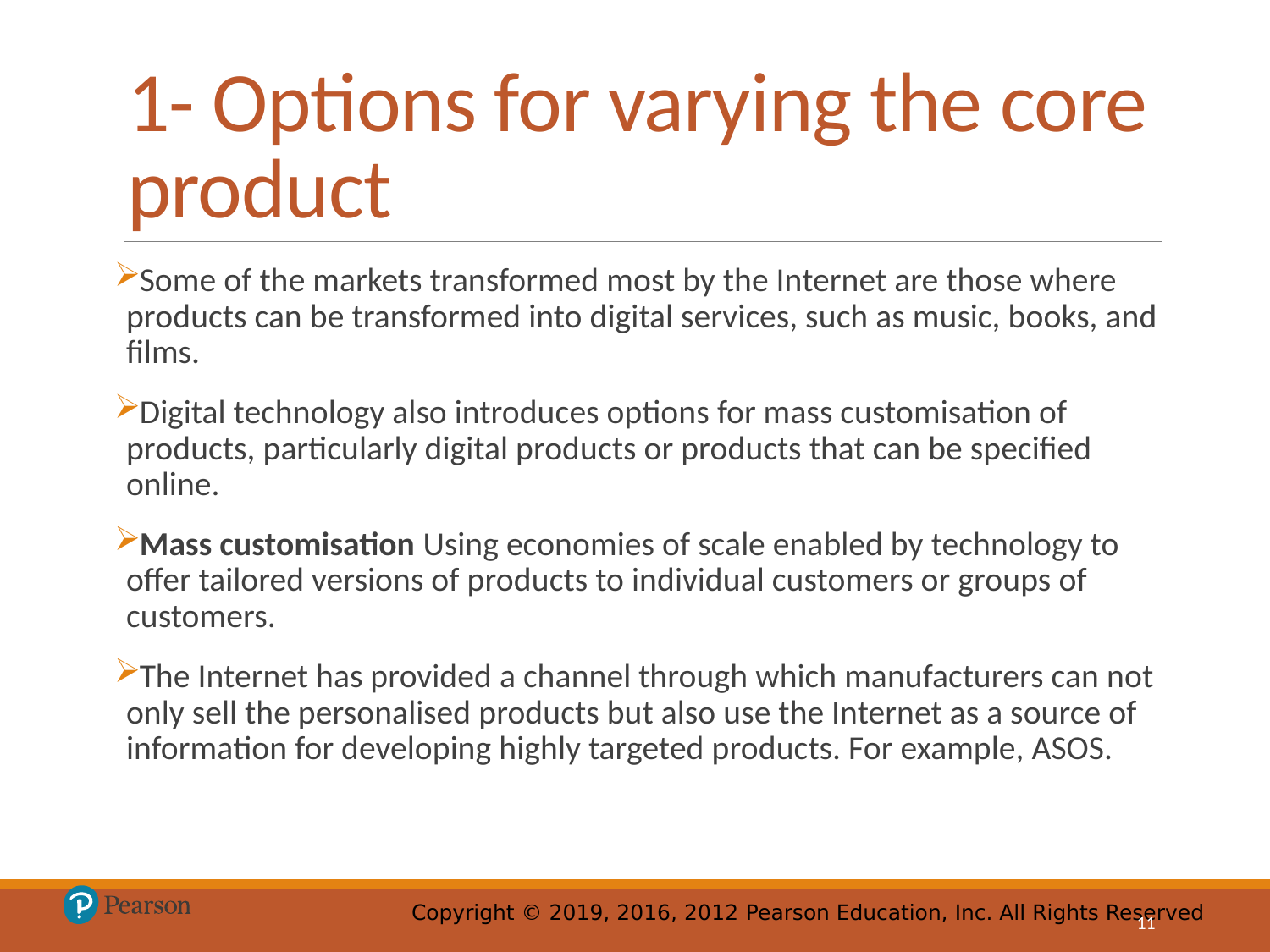

# 1- Options for varying the core product
Some of the markets transformed most by the Internet are those where products can be transformed into digital services, such as music, books, and films.
Digital technology also introduces options for mass customisation of products, particularly digital products or products that can be specified online.
Mass customisation Using economies of scale enabled by technology to offer tailored versions of products to individual customers or groups of customers.
The Internet has provided a channel through which manufacturers can not only sell the personalised products but also use the Internet as a source of information for developing highly targeted products. For example, ASOS.
11